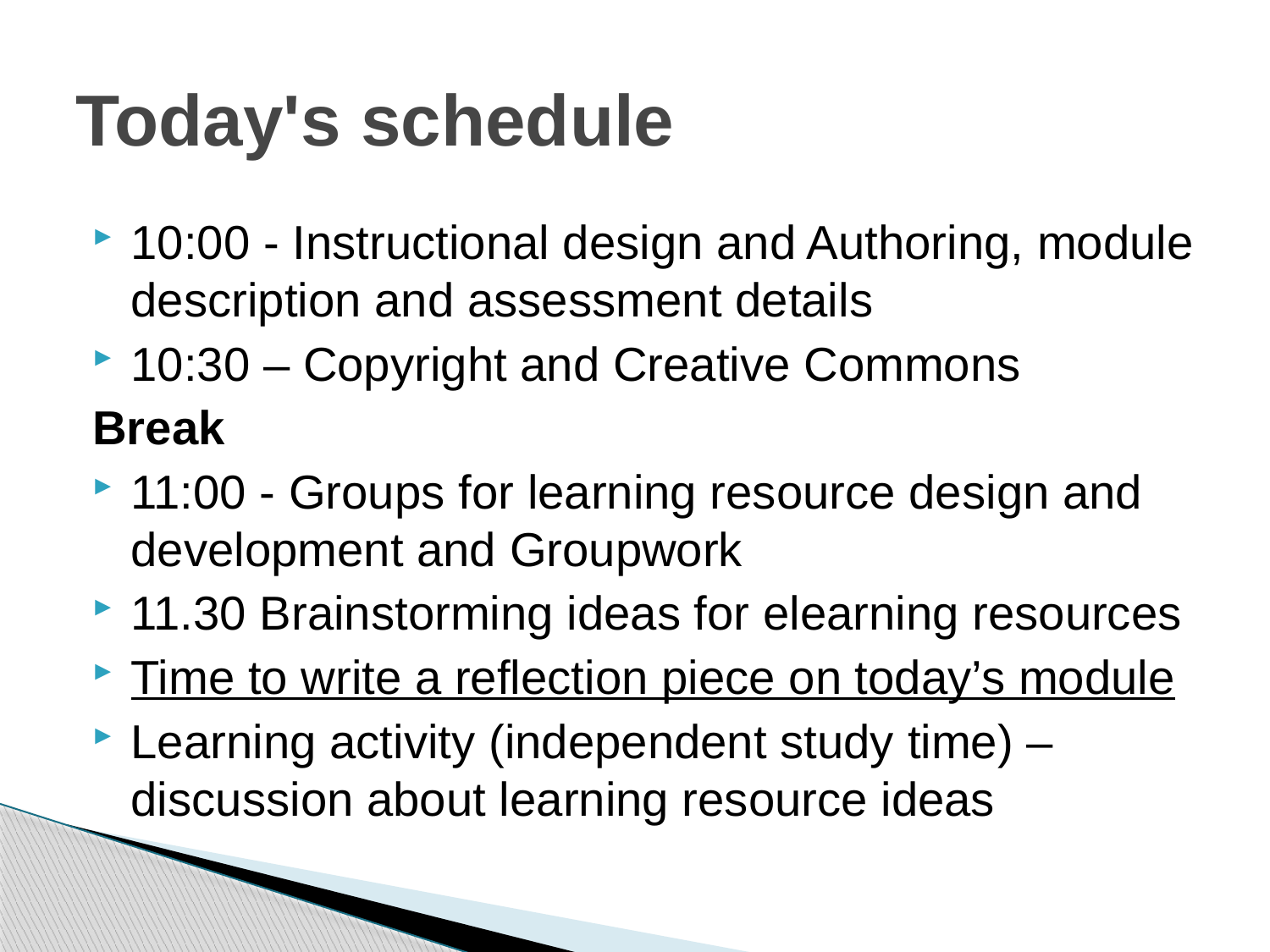

# Today's schedule
10:00 - Instructional design and Authoring, module description and assessment details
10:30 – Copyright and Creative Commons
Break
11:00 - Groups for learning resource design and development and Groupwork
11.30 Brainstorming ideas for elearning resources
Time to write a reflection piece on today’s module
Learning activity (independent study time) – discussion about learning resource ideas